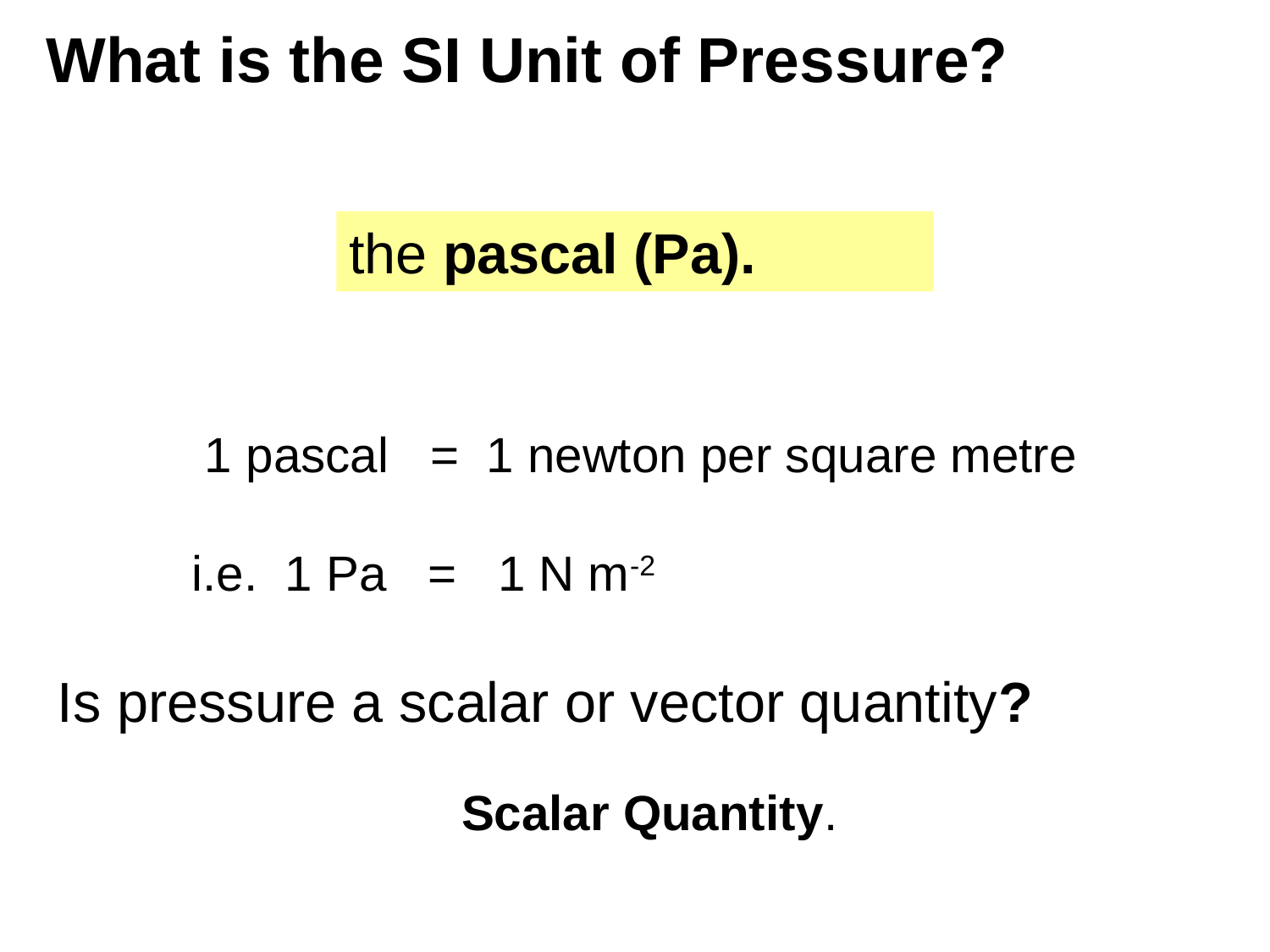

# What is the SI Unit of Pressure?
the pascal (Pa).
   1 pascal   =  1 newton per square metre

 i.e.  1 Pa   =   1 N m-2
Is pressure a scalar or vector quantity?
Scalar Quantity.